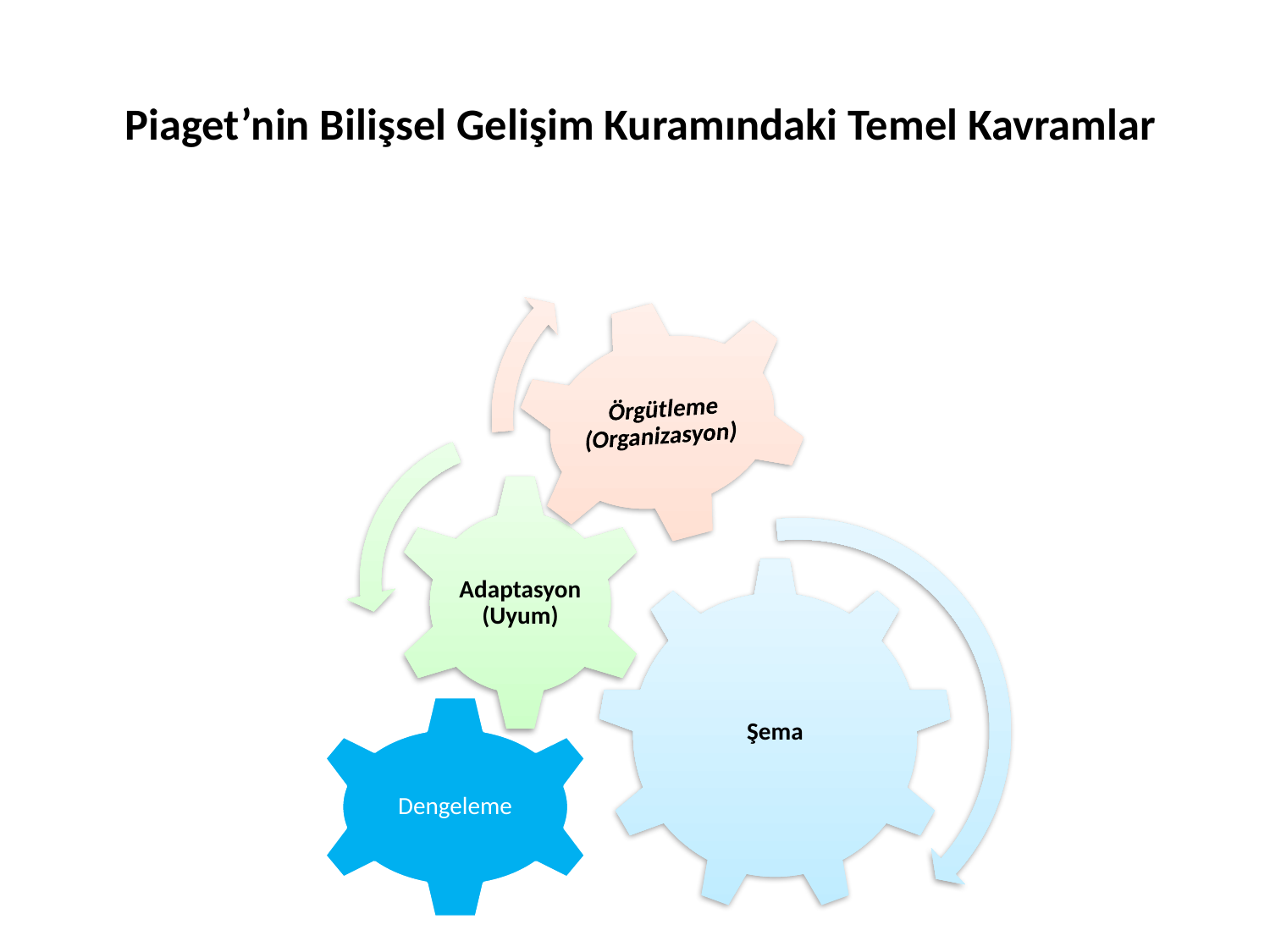

# Piaget’nin Bilişsel Gelişim Kuramındaki Temel Kavramlar
Şema
Adaptasyon (Uyum)
Örgütleme (Organizasyon)

Dengeleme